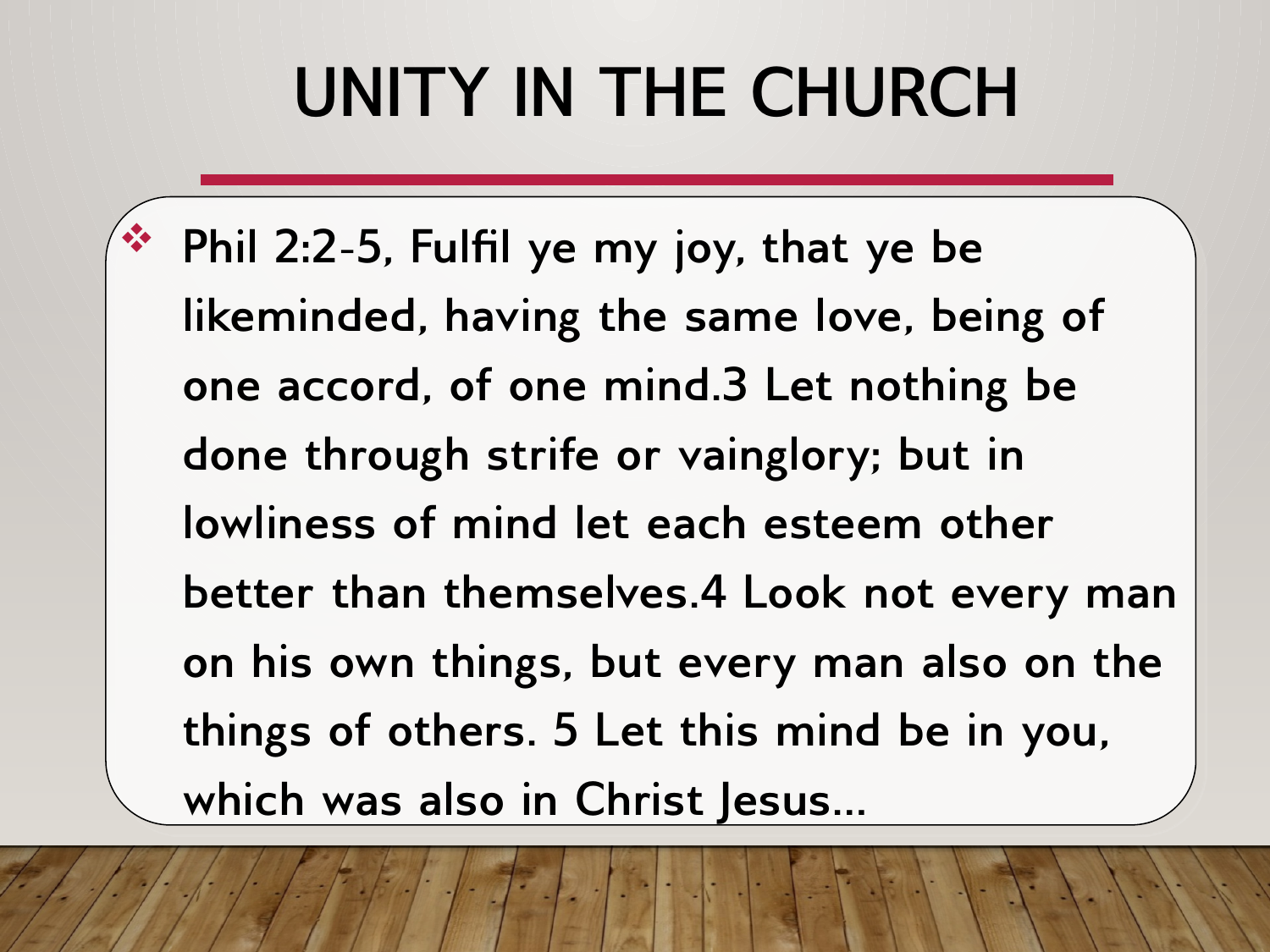

# Unity in the Church
Phil 2:2-5, Fulfil ye my joy, that ye be likeminded, having the same love, being of one accord, of one mind.3 Let nothing be done through strife or vainglory; but in lowliness of mind let each esteem other better than themselves.4 Look not every man on his own things, but every man also on the things of others. 5 Let this mind be in you, which was also in Christ Jesus…